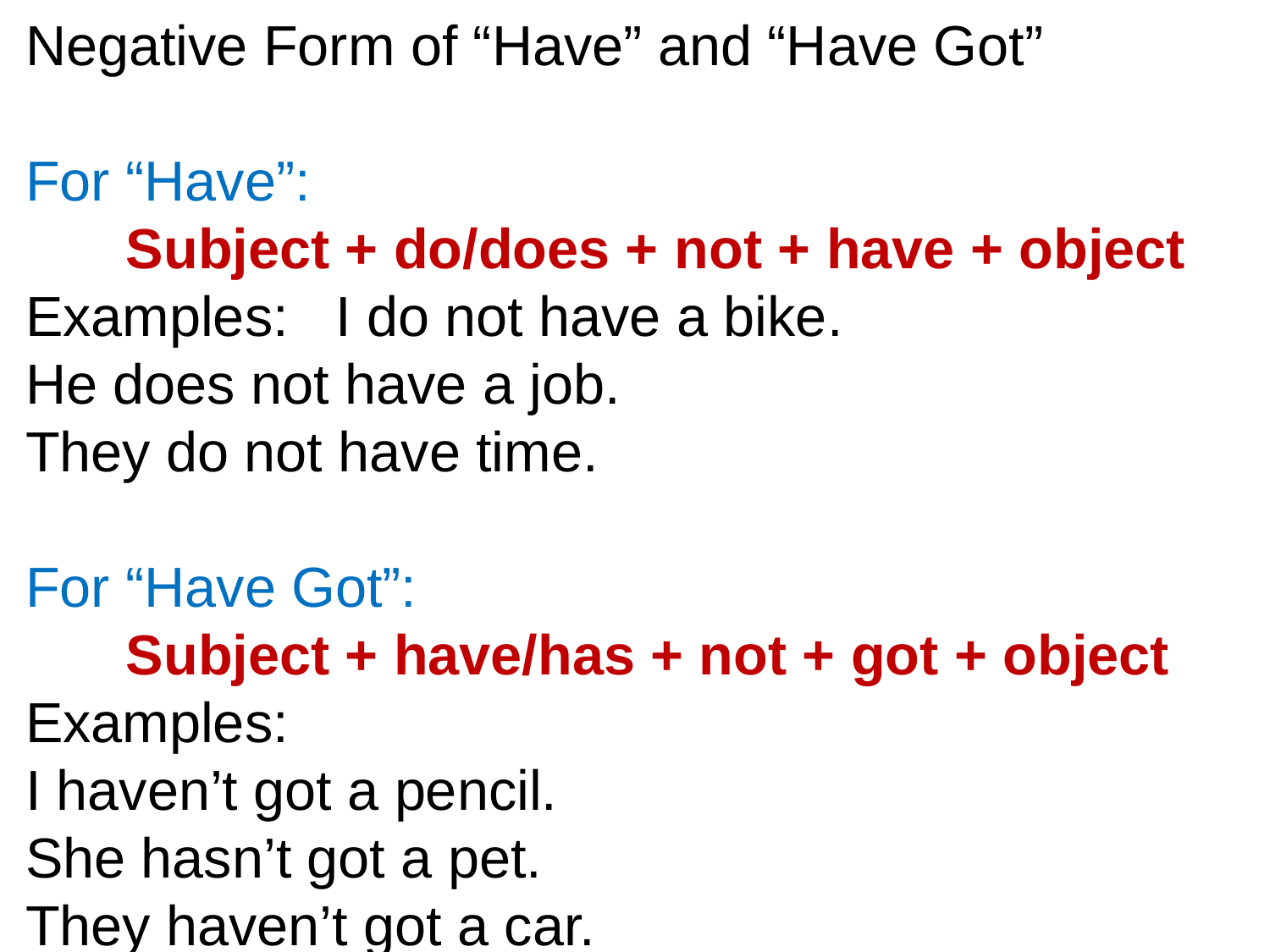

Negative Form of “Have” and “Have Got”

For “Have”:
  Subject + do/does + not + have + object
Examples:   I do not have a bike.
He does not have a job.
They do not have time.

For “Have Got”:
 Subject + have/has + not + got + object
Examples:
I haven’t got a pencil.
She hasn’t got a pet.
They haven’t got a car.